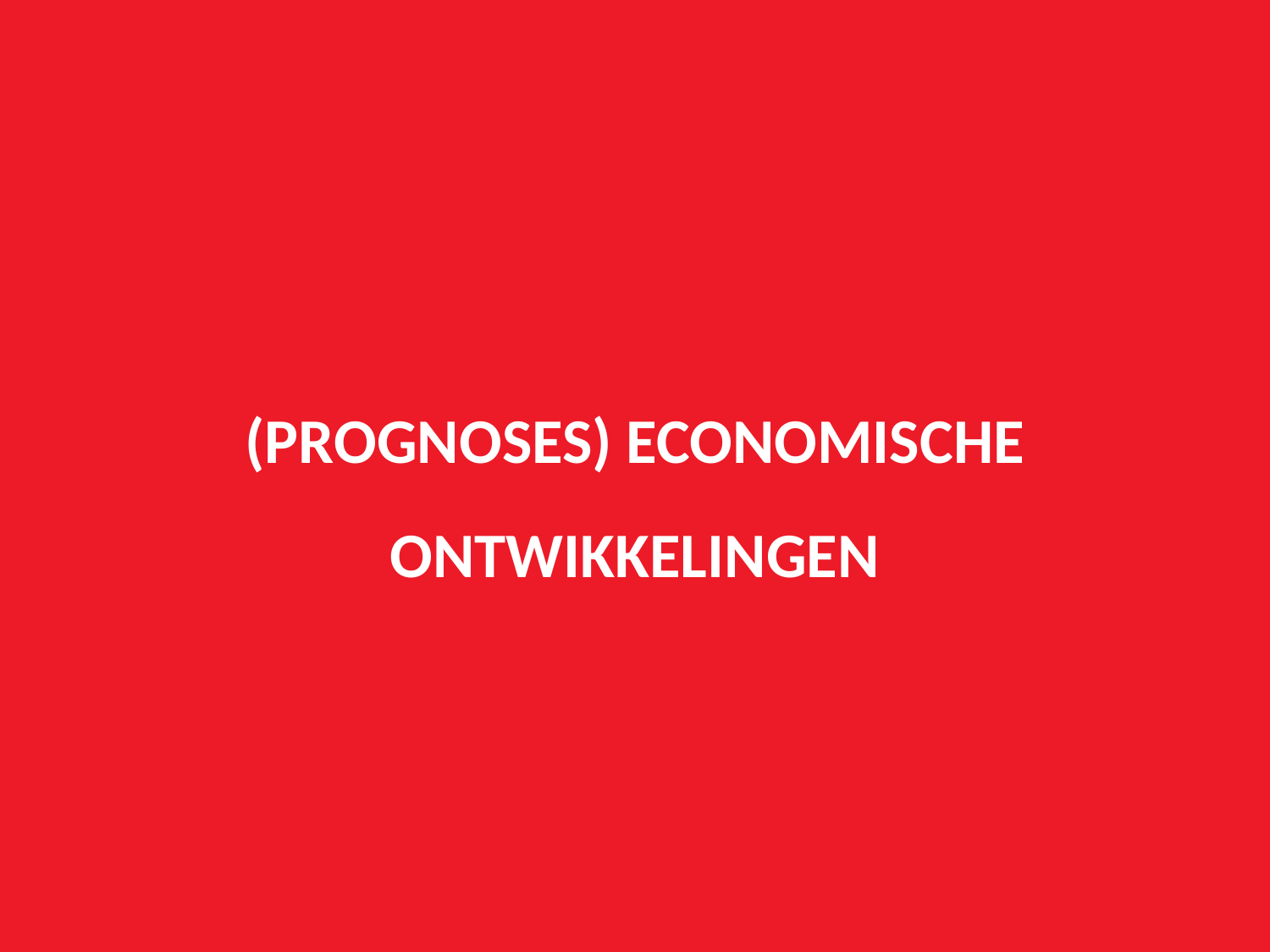

# (prognoses) Economische ontwikkelingen
9
Economische impact van het Corona virus Rotterdam, update 16 juni 2020